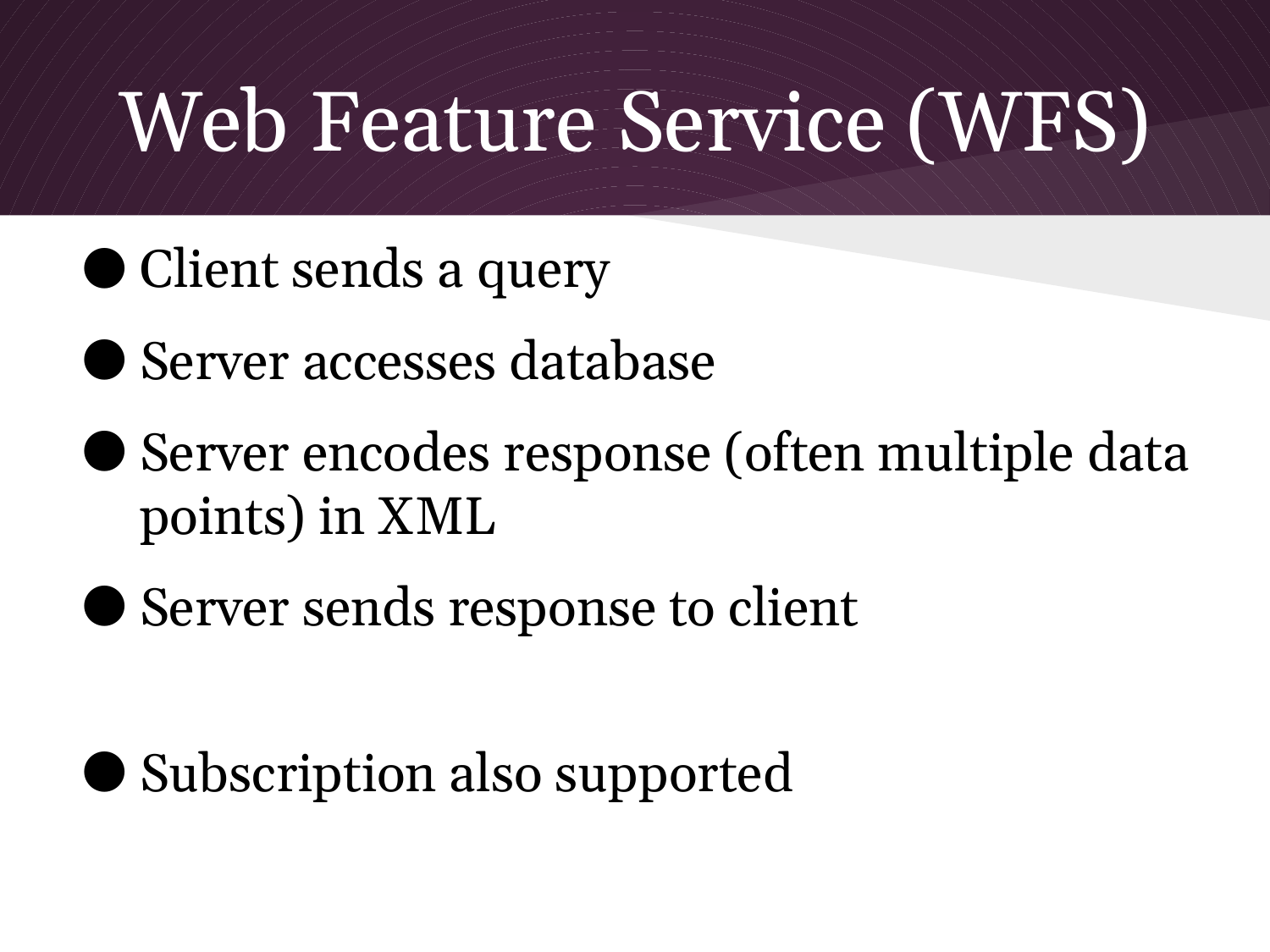

# Web Feature Service (WFS)
Client sends a query
Server accesses database
Server encodes response (often multiple data points) in XML
Server sends response to client

Subscription also supported